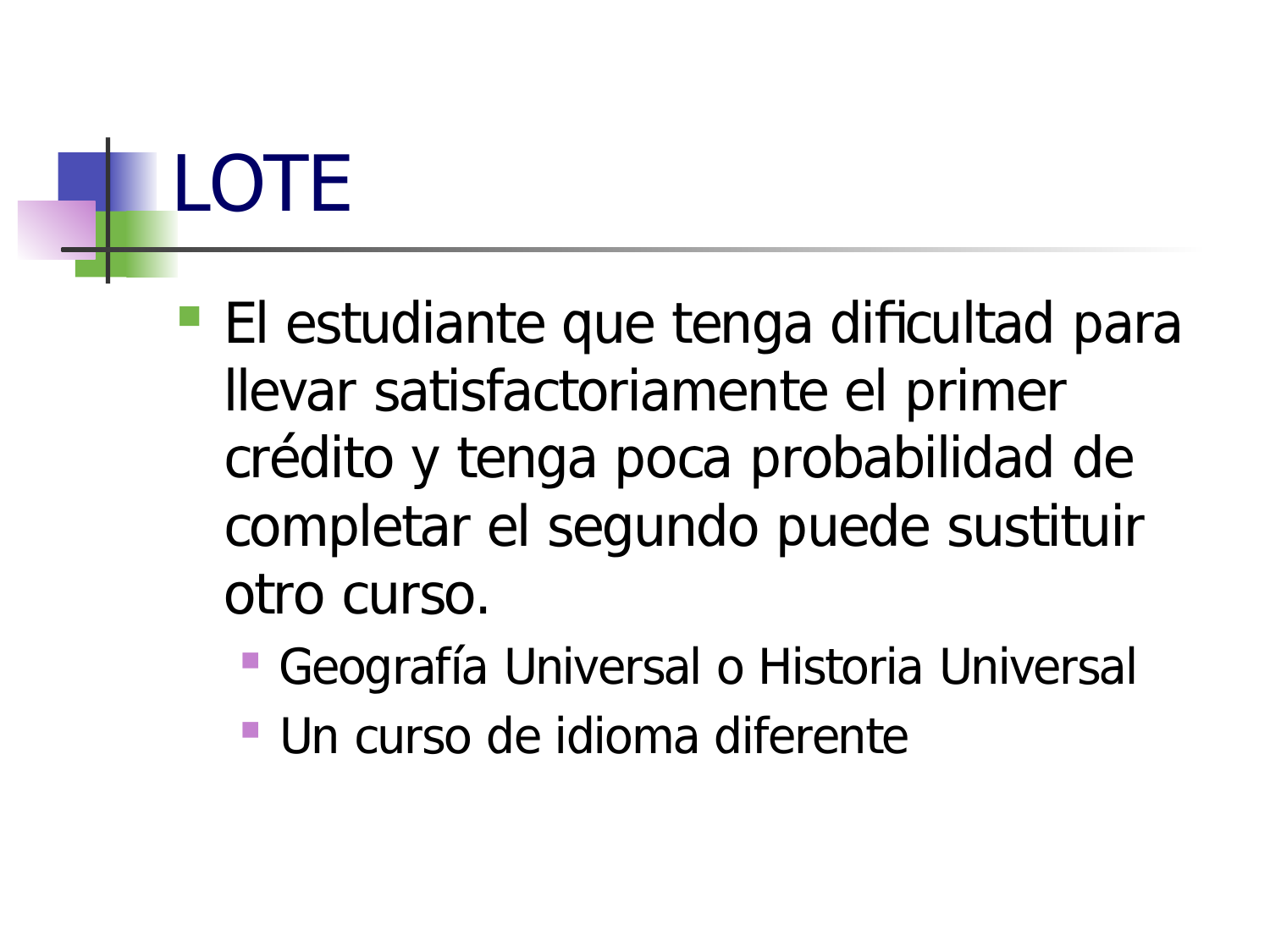

# LOTE
El estudiante que tenga dificultad para llevar satisfactoriamente el primer crédito y tenga poca probabilidad de completar el segundo puede sustituir otro curso.
Geografía Universal o Historia Universal
Un curso de idioma diferente